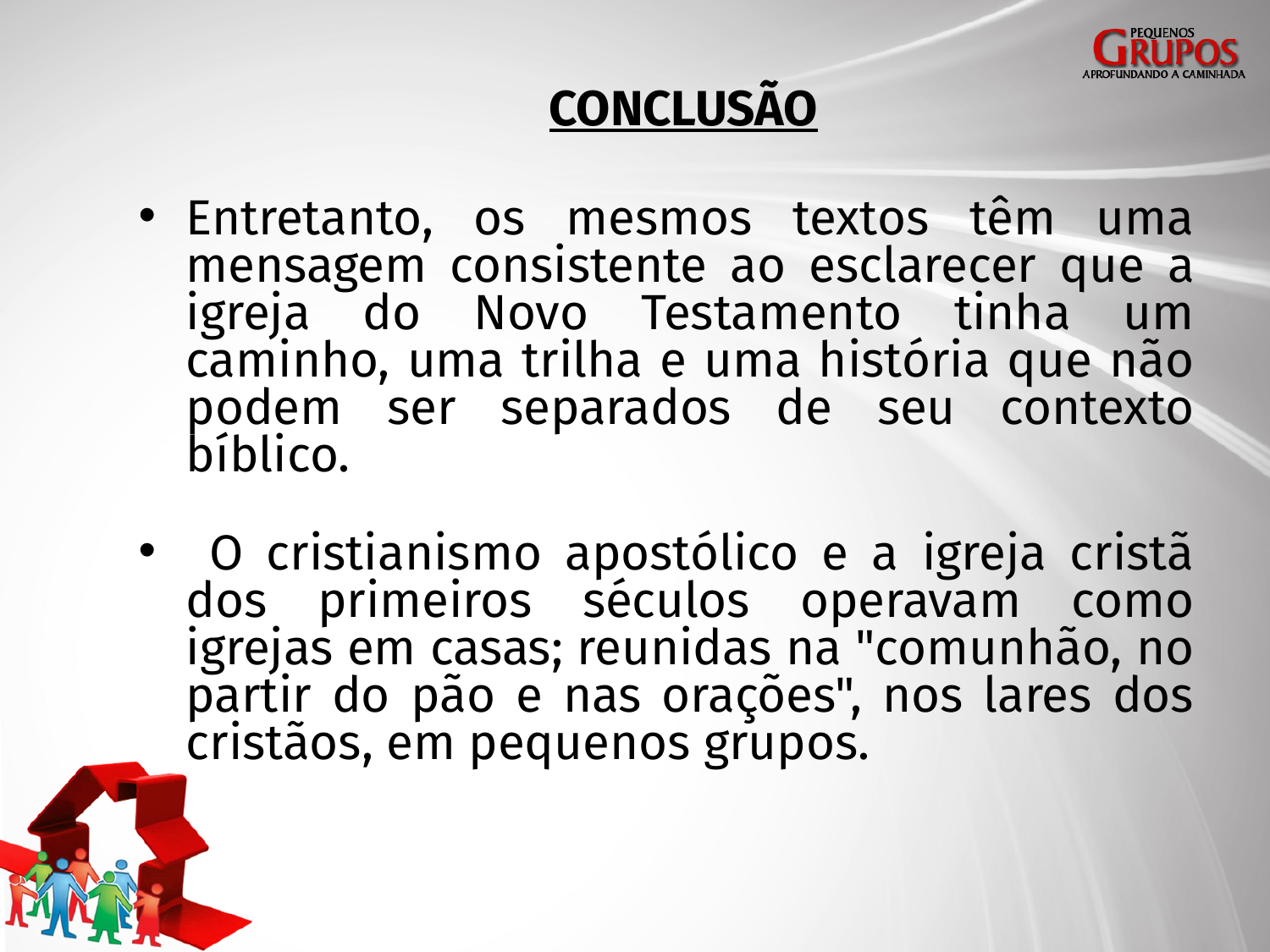

# CONCLUSÃO
Entretanto, os mesmos textos têm uma mensagem consistente ao esclarecer que a igreja do Novo Testamento tinha um caminho, uma trilha e uma história que não podem ser separados de seu contexto bíblico.

 O cristianismo apostólico e a igreja cristã dos primeiros séculos operavam como igrejas em casas; reunidas na "comunhão, no partir do pão e nas orações", nos lares dos cristãos, em pequenos grupos.